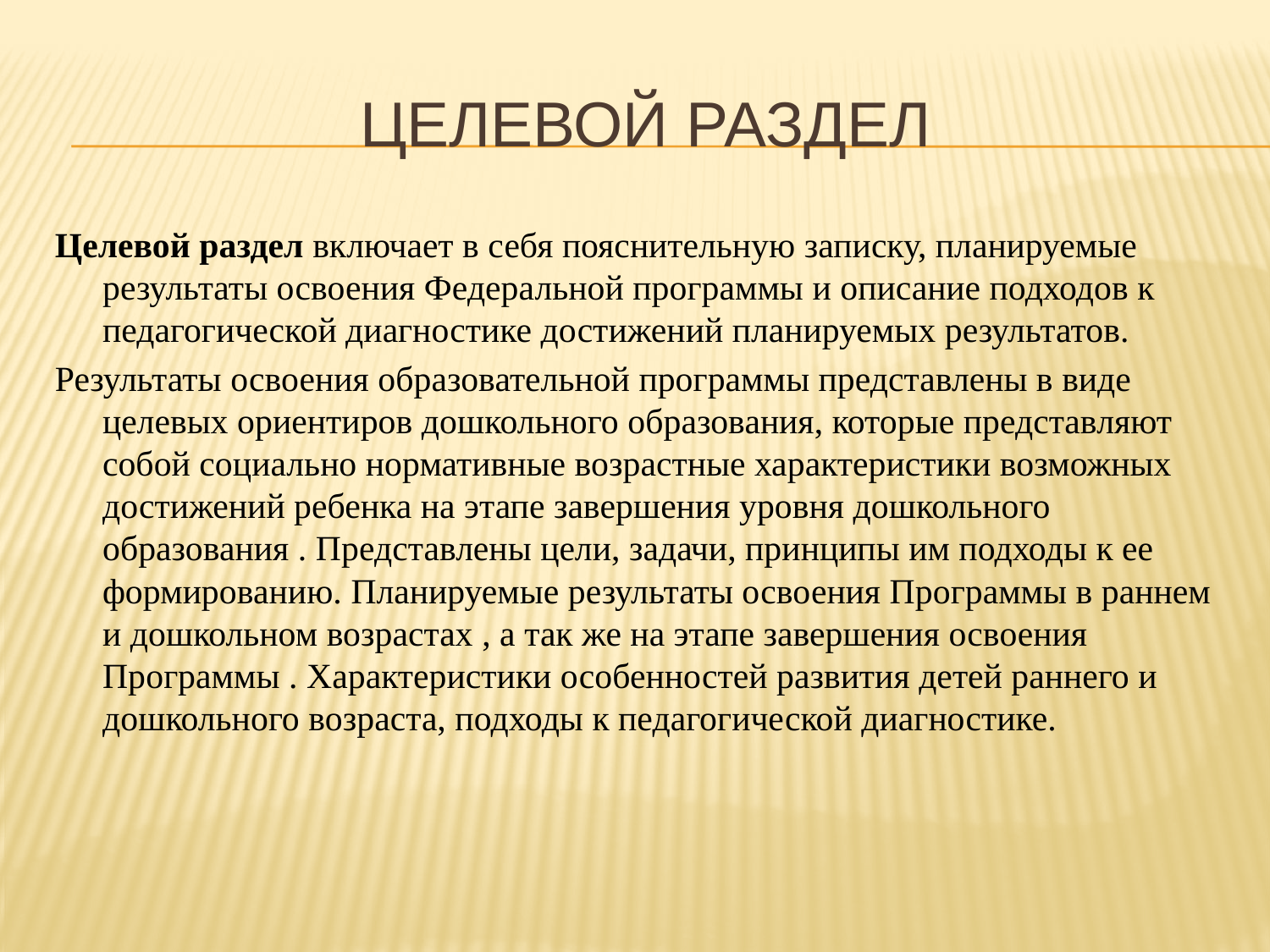

# Целевой раздел
Целевой раздел включает в себя пояснительную записку, планируемые результаты освоения Федеральной программы и описание подходов к педагогической диагностике достижений планируемых результатов.
Результаты освоения образовательной программы представлены в виде целевых ориентиров дошкольного образования, которые представляют собой социально нормативные возрастные характеристики возможных достижений ребенка на этапе завершения уровня дошкольного образования . Представлены цели, задачи, принципы им подходы к ее формированию. Планируемые результаты освоения Программы в раннем и дошкольном возрастах , а так же на этапе завершения освоения Программы . Характеристики особенностей развития детей раннего и дошкольного возраста, подходы к педагогической диагностике.